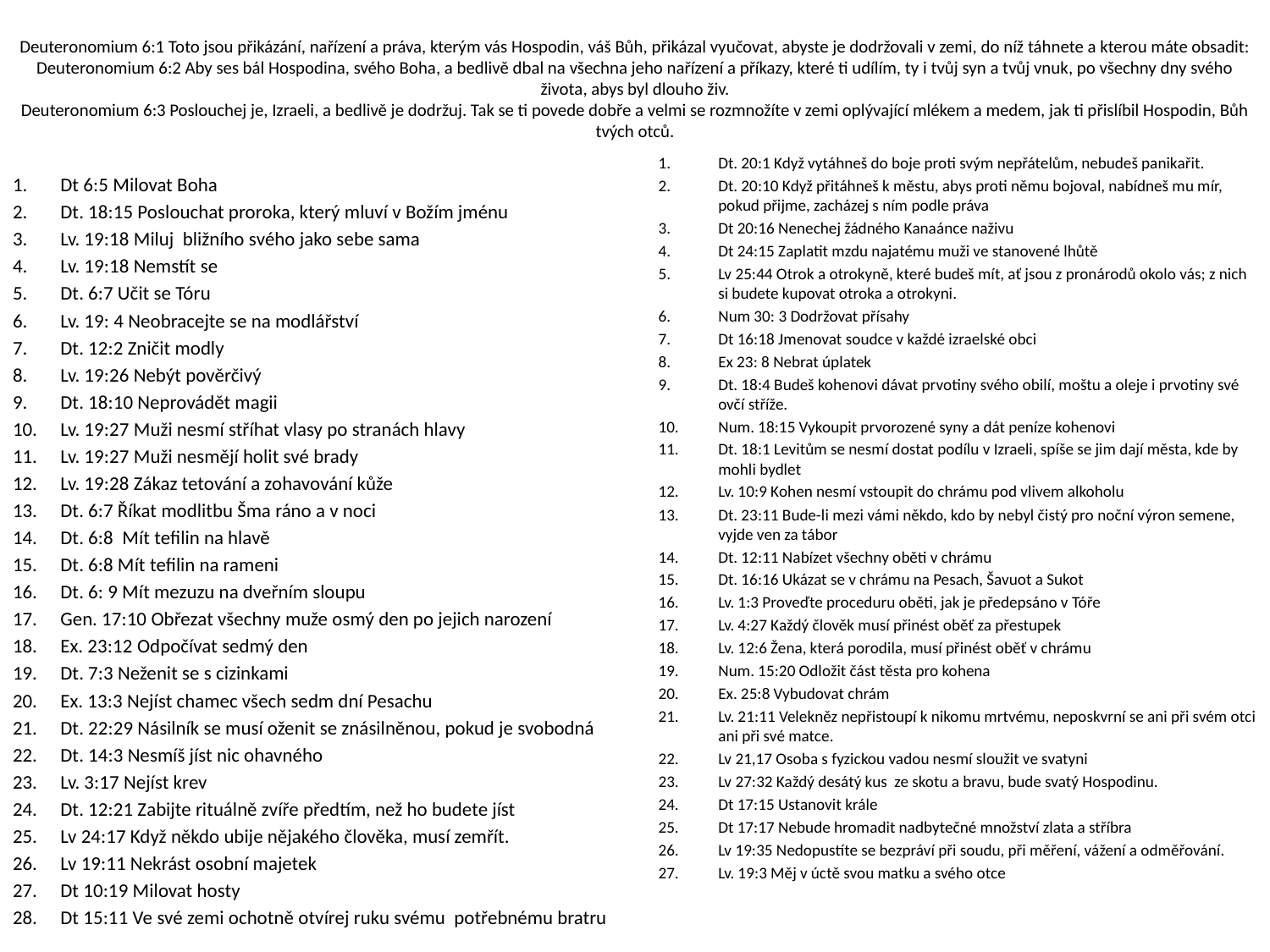

# Deuteronomium 6:1 Toto jsou přikázání, nařízení a práva, kterým vás Hospodin, váš Bůh, přikázal vyučovat, abyste je dodržovali v zemi, do níž táhnete a kterou máte obsadit: Deuteronomium 6:2 Aby ses bál Hospodina, svého Boha, a bedlivě dbal na všechna jeho nařízení a příkazy, které ti udílím, ty i tvůj syn a tvůj vnuk, po všechny dny svého života, abys byl dlouho živ. Deuteronomium 6:3 Poslouchej je, Izraeli, a bedlivě je dodržuj. Tak se ti povede dobře a velmi se rozmnožíte v zemi oplývající mlékem a medem, jak ti přislíbil Hospodin, Bůh tvých otců.
Dt. 20:1 Když vytáhneš do boje proti svým nepřátelům, nebudeš panikařit.
Dt. 20:10 Když přitáhneš k městu, abys proti němu bojoval, nabídneš mu mír, pokud přijme, zacházej s ním podle práva
Dt 20:16 Nenechej žádného Kanaánce naživu
Dt 24:15 Zaplatit mzdu najatému muži ve stanovené lhůtě
Lv 25:44 Otrok a otrokyně, které budeš mít, ať jsou z pronárodů okolo vás; z nich si budete kupovat otroka a otrokyni.
Num 30: 3 Dodržovat přísahy
Dt 16:18 Jmenovat soudce v každé izraelské obci
Ex 23: 8 Nebrat úplatek
Dt. 18:4 Budeš kohenovi dávat prvotiny svého obilí, moštu a oleje i prvotiny své ovčí stříže.
Num. 18:15 Vykoupit prvorozené syny a dát peníze kohenovi
Dt. 18:1 Levitům se nesmí dostat podílu v Izraeli, spíše se jim dají města, kde by mohli bydlet
Lv. 10:9 Kohen nesmí vstoupit do chrámu pod vlivem alkoholu
Dt. 23:11 Bude-li mezi vámi někdo, kdo by nebyl čistý pro noční výron semene, vyjde ven za tábor
Dt. 12:11 Nabízet všechny oběti v chrámu
Dt. 16:16 Ukázat se v chrámu na Pesach, Šavuot a Sukot
Lv. 1:3 Proveďte proceduru oběti, jak je předepsáno v Tóře
Lv. 4:27 Každý člověk musí přinést oběť za přestupek
Lv. 12:6 Žena, která porodila, musí přinést oběť v chrámu
Num. 15:20 Odložit část těsta pro kohena
Ex. 25:8 Vybudovat chrám
Lv. 21:11 Velekněz nepřistoupí k nikomu mrtvému, neposkvrní se ani při svém otci ani při své matce.
Lv 21,17 Osoba s fyzickou vadou nesmí sloužit ve svatyni
Lv 27:32 Každý desátý kus  ze skotu a bravu, bude svatý Hospodinu.
Dt 17:15 Ustanovit krále
Dt 17:17 Nebude hromadit nadbytečné množství zlata a stříbra
Lv 19:35 Nedopustíte se bezpráví při soudu, při měření, vážení a odměřování.
Lv. 19:3 Měj v úctě svou matku a svého otce

Dt 6:5 Milovat Boha
Dt. 18:15 Poslouchat proroka, který mluví v Božím jménu
Lv. 19:18 Miluj  bližního svého jako sebe sama
Lv. 19:18 Nemstít se
Dt. 6:7 Učit se Tóru
Lv. 19: 4 Neobracejte se na modlářství
Dt. 12:2 Zničit modly
Lv. 19:26 Nebýt pověrčivý
Dt. 18:10 Neprovádět magii
Lv. 19:27 Muži nesmí stříhat vlasy po stranách hlavy
Lv. 19:27 Muži nesmějí holit své brady
Lv. 19:28 Zákaz tetování a zohavování kůže
Dt. 6:7 Říkat modlitbu Šma ráno a v noci
Dt. 6:8  Mít tefilin na hlavě
Dt. 6:8 Mít tefilin na rameni
Dt. 6: 9 Mít mezuzu na dveřním sloupu
Gen. 17:10 Obřezat všechny muže osmý den po jejich narození
Ex. 23:12 Odpočívat sedmý den
Dt. 7:3 Neženit se s cizinkami
Ex. 13:3 Nejíst chamec všech sedm dní Pesachu
Dt. 22:29 Násilník se musí oženit se znásilněnou, pokud je svobodná
Dt. 14:3 Nesmíš jíst nic ohavného
Lv. 3:17 Nejíst krev
Dt. 12:21 Zabijte rituálně zvíře předtím, než ho budete jíst
Lv 24:17 Když někdo ubije nějakého člověka, musí zemřít.
Lv 19:11 Nekrást osobní majetek
Dt 10:19 Milovat hosty
Dt 15:11 Ve své zemi ochotně otvírej ruku svému  potřebnému bratru